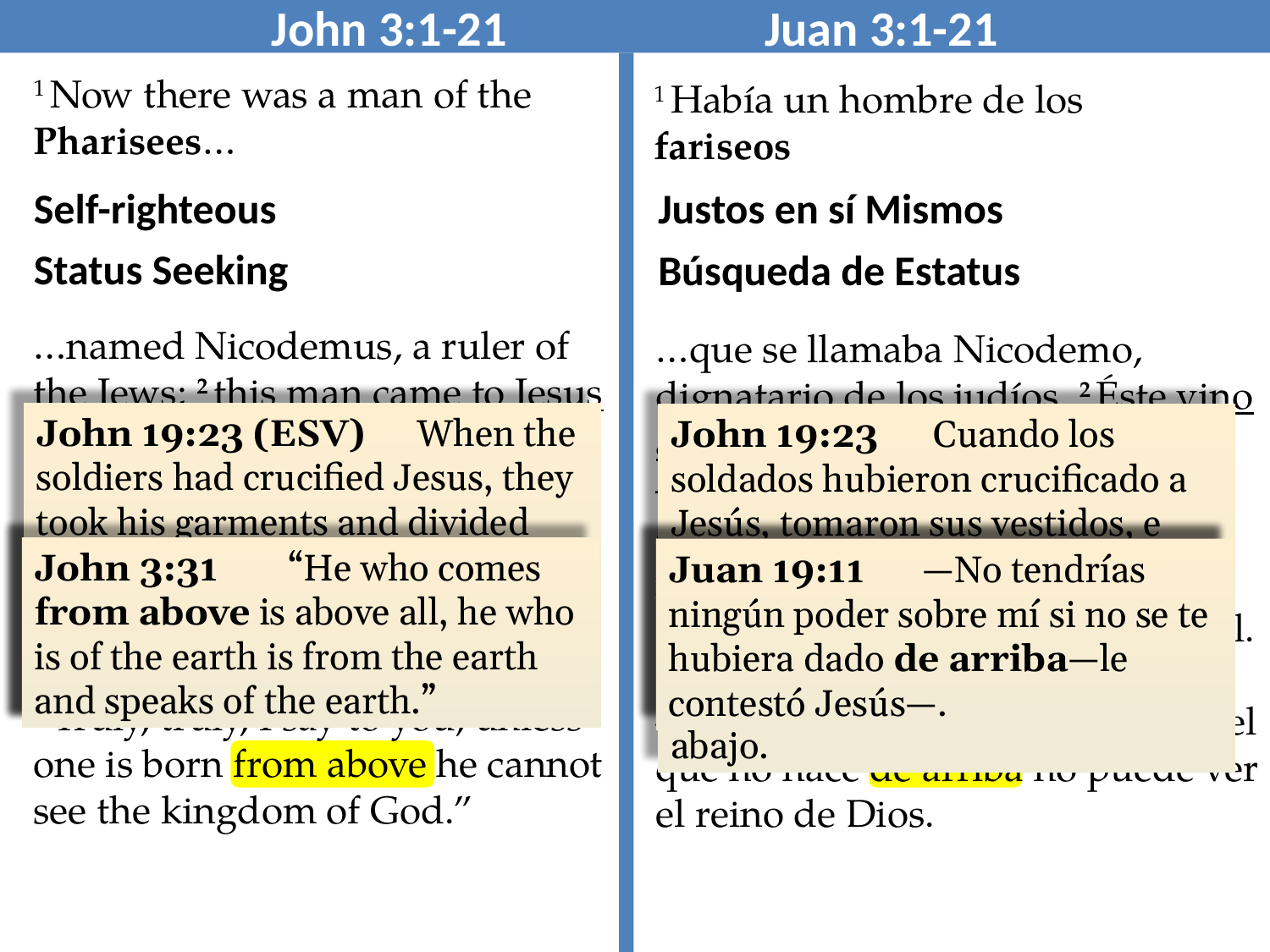

John 3:1-21                       Juan 3:1-21

1 Now there was a man of the Pharisees…
1 Había un hombre de los fariseos
Self-righteous
Justos en sí Mismos
Status Seeking
Búsqueda de Estatus
…named Nicodemus, a ruler of the Jews; 2 this man came to Jesus by night and said to Him, “Rabbi, we know that You have come from God as a teacher; for no one can do these signs that You do unless God is with him.”
3 Jesus answered and said to him,
…que se llamaba Nicodemo, dignatario de los judíos. 2 Éste vino a Jesús de noche y le dijo:
—Rabí, sabemos que has venido de Dios como maestro, porque nadie puede hacer estas señales que tú haces, si no está Dios con él.
3 Le respondió Jesús:
—De cierto, de cierto te digo que el que no nace de arriba no puede ver el reino de Dios.
John 19:23 (ESV)	When the soldiers had crucified Jesus, they took his garments and divided them into four parts, one part for each soldier; also his tunic. But the tunic was seamless, woven in one piece from top to bottom
John 19:23	 Cuando los soldados hubieron crucificado a Jesús, tomaron sus vestidos, e hicieron cuatro partes, una para cada soldado. Tomaron también su túnica, la cual era sin costura, de un solo tejido de arriba abajo.
John 3:31	“He who comes from above is above all, he who is of the earth is from the earth and speaks of the earth.”
John 19:11	Jesus answered, “You would have no authority over Me, unless it had been given you from above
Juan 3:31	El que viene de arriba está por encima de todos; el que es de la tierra, es terrenal y de lo terrenal habla.
Juan 19:11	—No tendrías ningún poder sobre mí si no se te hubiera dado de arriba—le contestó Jesús—.
“Truly, truly, I say to you, unless one is born from above he cannot see the kingdom of God.”